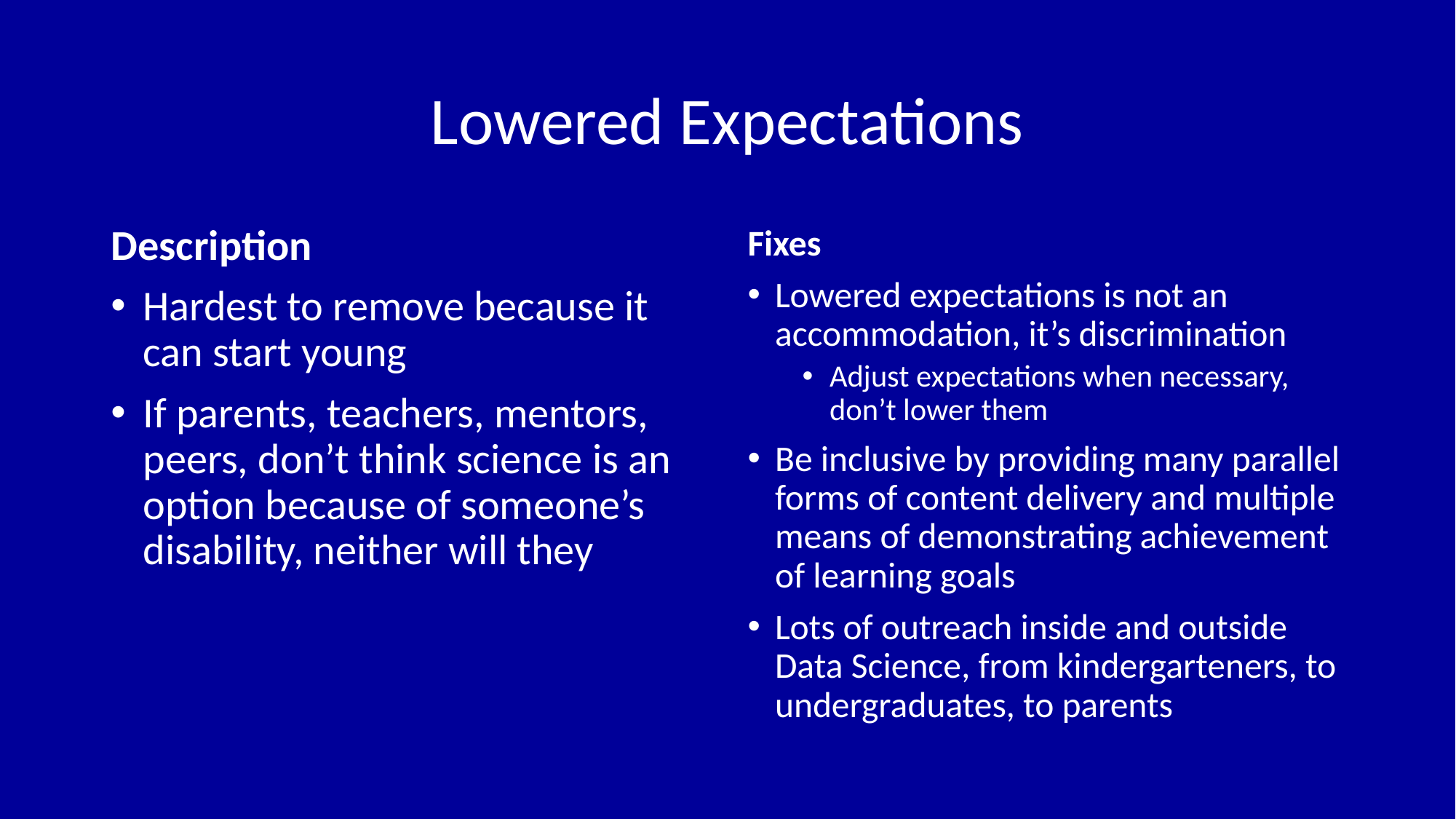

# Lowered Expectations
Description
Hardest to remove because it can start young
If parents, teachers, mentors, peers, don’t think science is an option because of someone’s disability, neither will they

Fixes
Lowered expectations is not an accommodation, it’s discrimination
Adjust expectations when necessary, don’t lower them
Be inclusive by providing many parallel forms of content delivery and multiple means of demonstrating achievement of learning goals
Lots of outreach inside and outside Data Science, from kindergarteners, to undergraduates, to parents